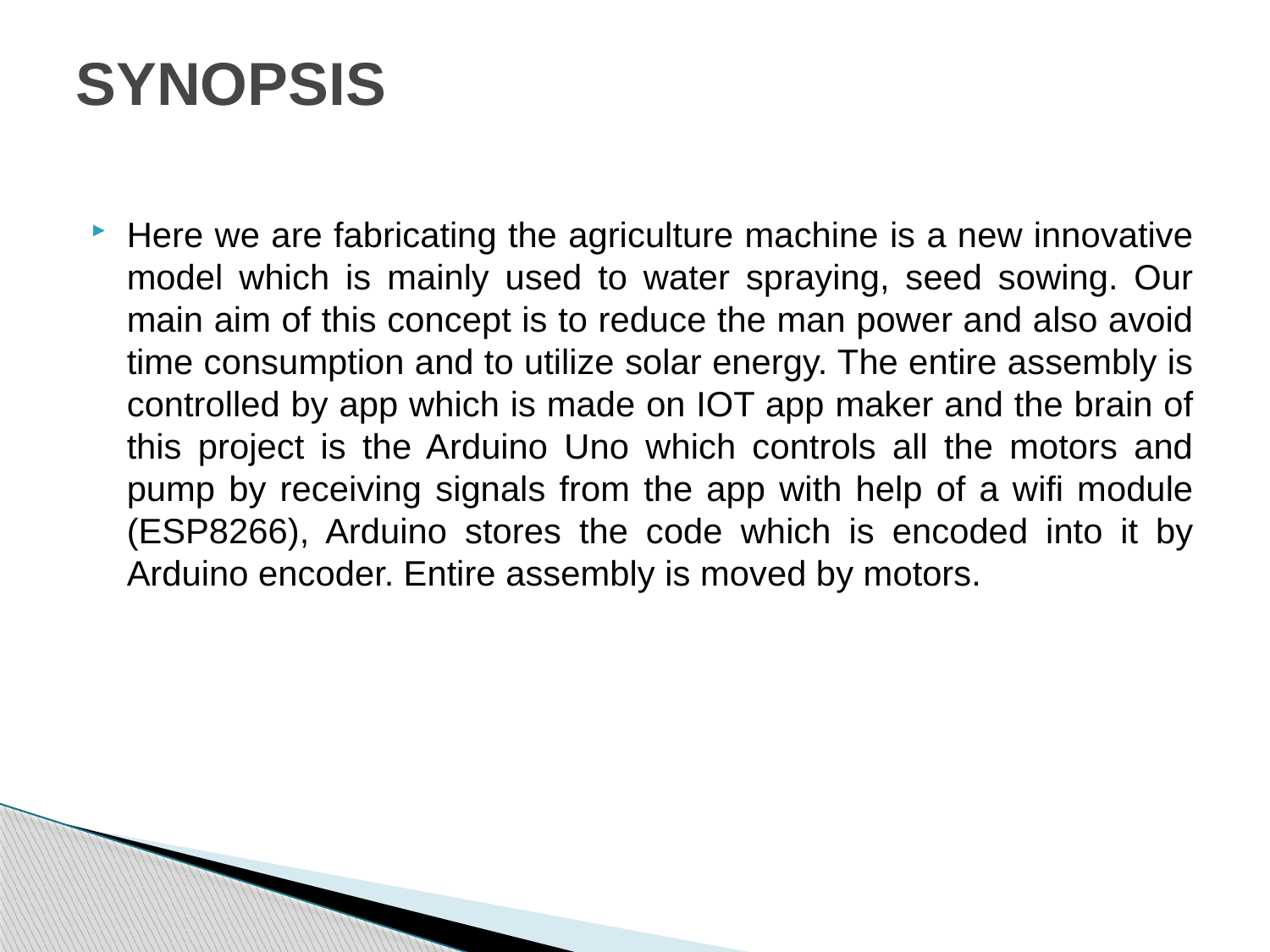

# SYNOPSIS
Here we are fabricating the agriculture machine is a new innovative model which is mainly used to water spraying, seed sowing. Our main aim of this concept is to reduce the man power and also avoid time consumption and to utilize solar energy. The entire assembly is controlled by app which is made on IOT app maker and the brain of this project is the Arduino Uno which controls all the motors and pump by receiving signals from the app with help of a wifi module (ESP8266), Arduino stores the code which is encoded into it by Arduino encoder. Entire assembly is moved by motors.